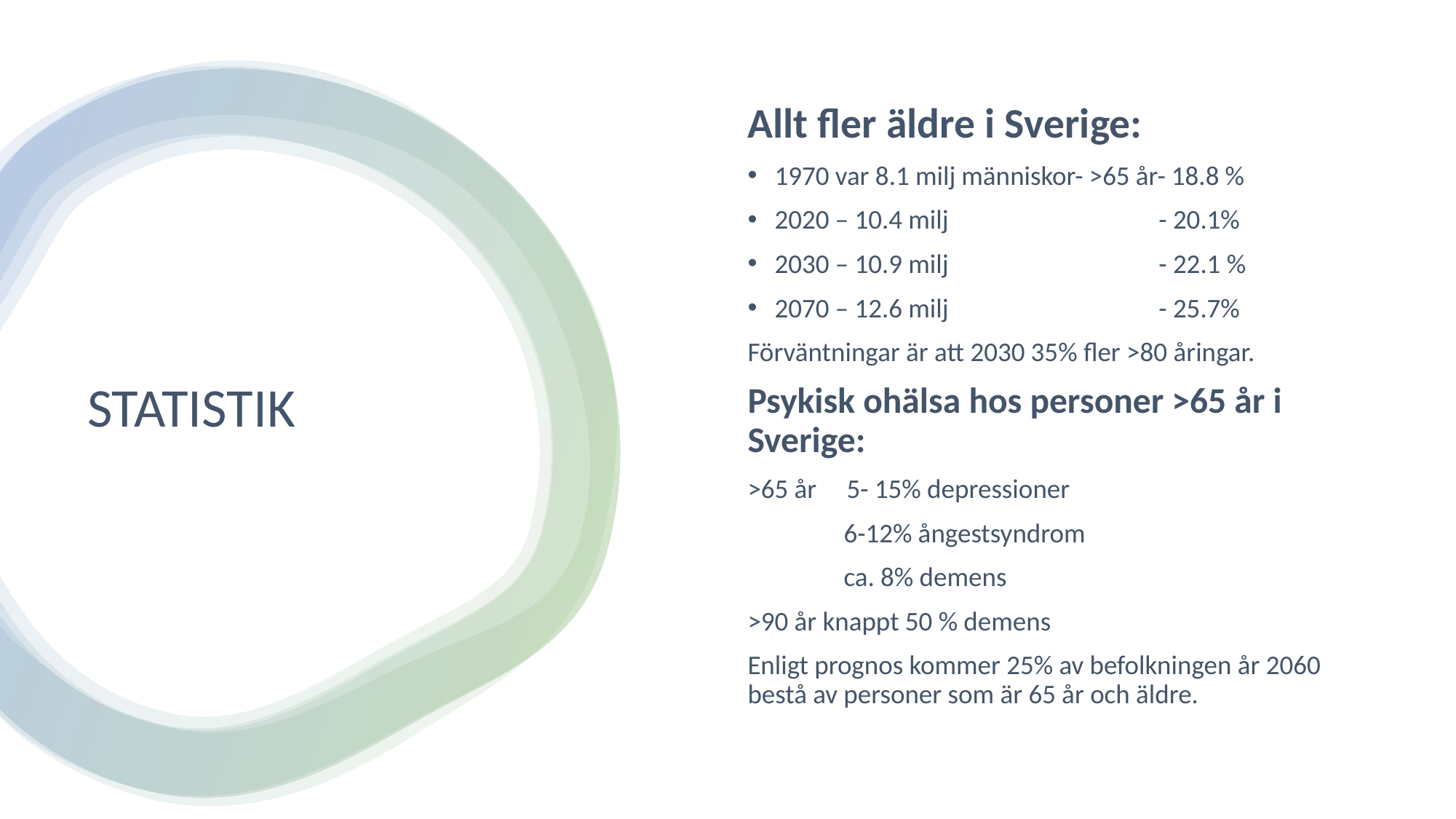

Allt fler äldre i Sverige:
1970 var 8.1 milj människor- >65 år- 18.8 %
2020 – 10.4 milj                                   - 20.1%
2030 – 10.9 milj                                   - 22.1 %
2070 – 12.6 milj                                   - 25.7%
Förväntningar är att 2030 35% fler >80 åringar.
Psykisk ohälsa hos personer >65 år i Sverige:
>65 år     5- 15% depressioner
                6-12% ångestsyndrom
                ca. 8% demens
>90 år knappt 50 % demens
Enligt prognos kommer 25% av befolkningen år 2060 bestå av personer som är 65 år och äldre.

# STATISTIK